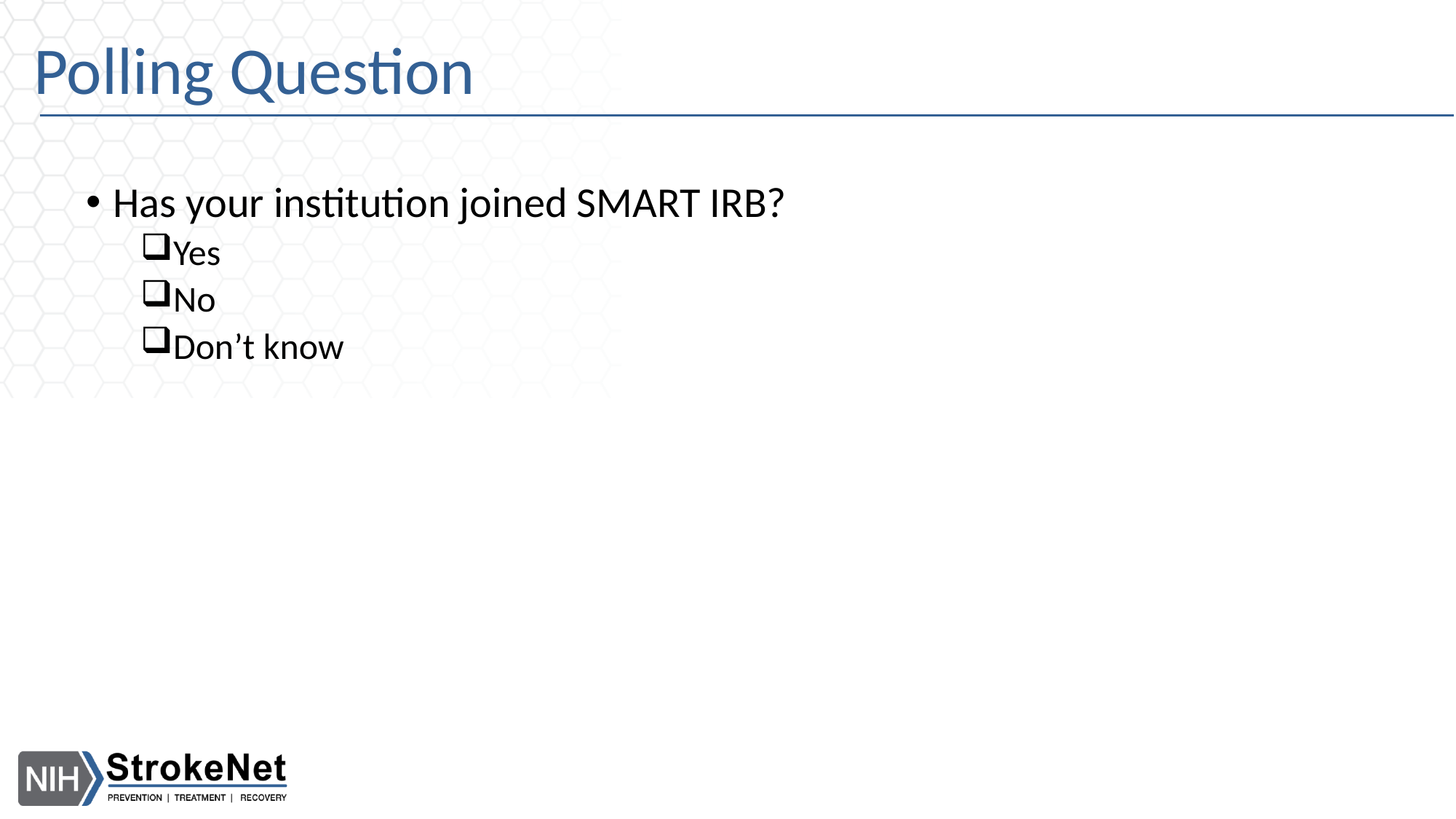

# Polling Question
Has your institution joined SMART IRB?
Yes
No
Don’t know